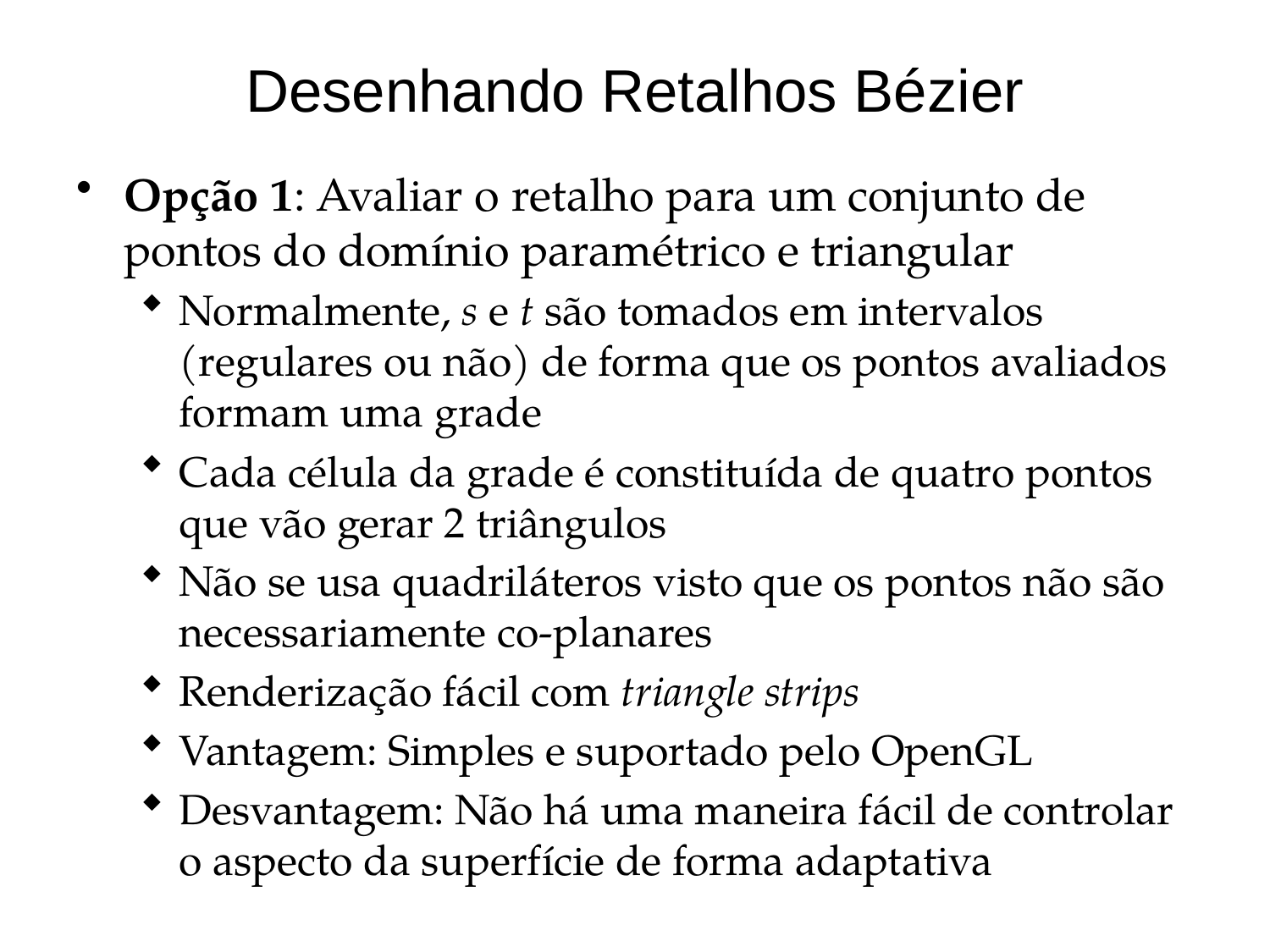

# Desenhando Retalhos Bézier
Opção 1: Avaliar o retalho para um conjunto de pontos do domínio paramétrico e triangular
Normalmente, s e t são tomados em intervalos (regulares ou não) de forma que os pontos avaliados formam uma grade
Cada célula da grade é constituída de quatro pontos que vão gerar 2 triângulos
Não se usa quadriláteros visto que os pontos não são necessariamente co-planares
Renderização fácil com triangle strips
Vantagem: Simples e suportado pelo OpenGL
Desvantagem: Não há uma maneira fácil de controlar o aspecto da superfície de forma adaptativa